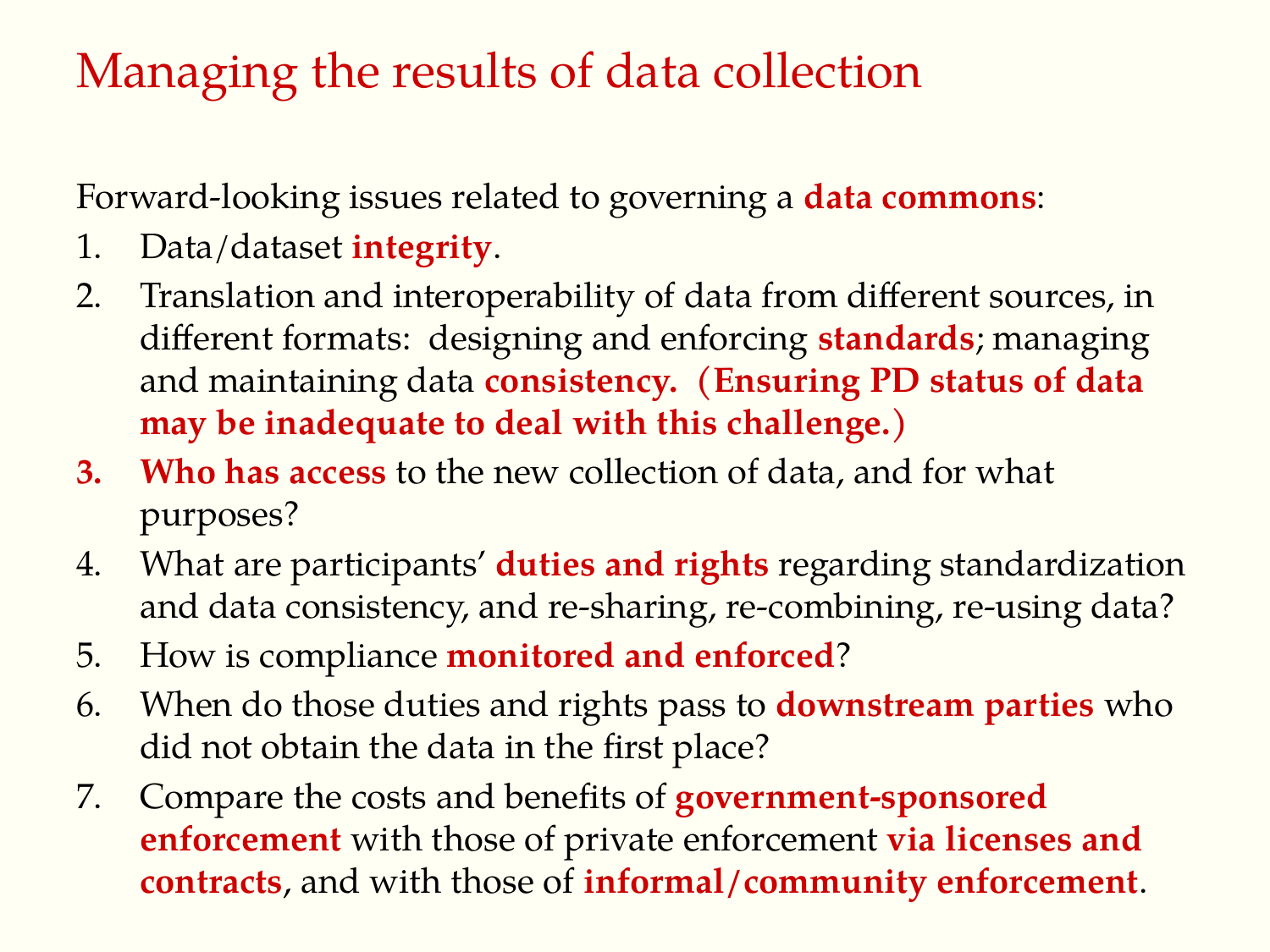

Managing the results of data collection

Forward-looking issues related to governing a data commons:
Data/dataset integrity.
Translation and interoperability of data from different sources, in different formats:  designing and enforcing standards; managing and maintaining data consistency.  (Ensuring PD status of data may be inadequate to deal with this challenge.)
Who has access to the new collection of data, and for what purposes?
What are participants’ duties and rights regarding standardization and data consistency, and re-sharing, re-combining, re-using data?
How is compliance monitored and enforced?
When do those duties and rights pass to downstream parties who did not obtain the data in the first place?
Compare the costs and benefits of government-sponsored enforcement with those of private enforcement via licenses and contracts, and with those of informal/community enforcement.